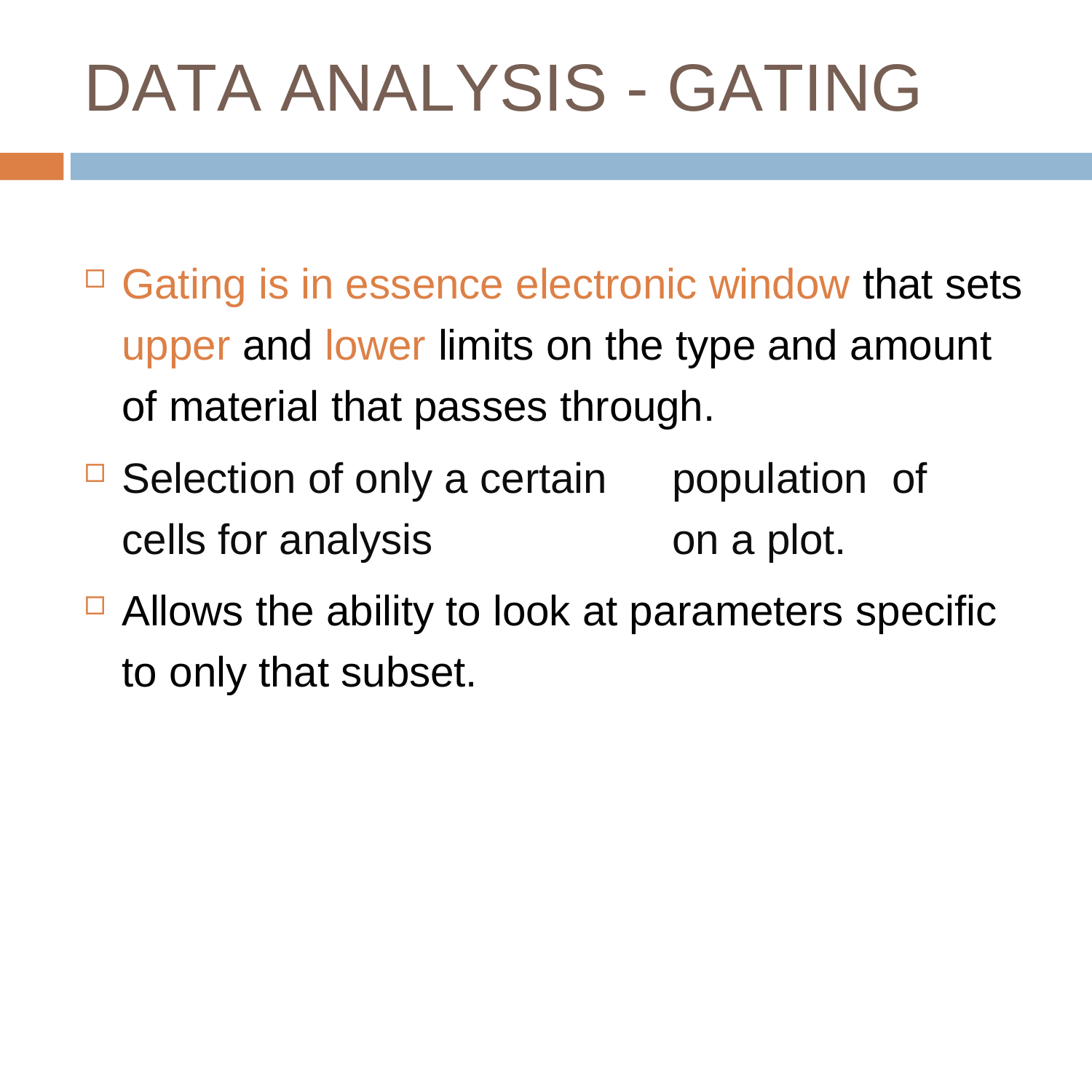

# DATA ANALYSIS - GATING
Gating is in essence electronic window that sets upper and lower limits on the type and amount of material that passes through.

Selection of only a certain	population	of cells for analysis	on a plot.

Allows the ability to look at parameters specific to only that subset.